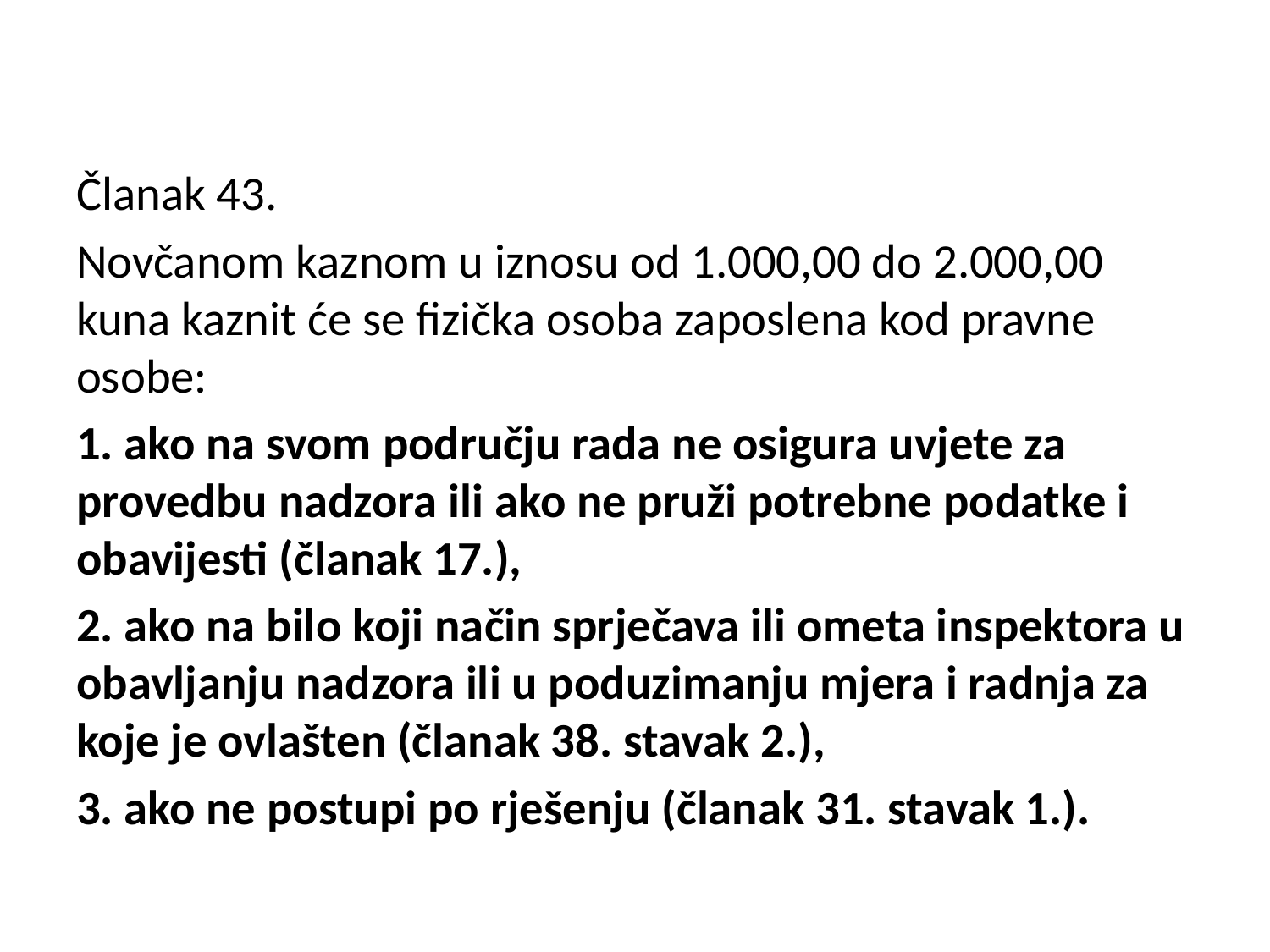

#
Članak 43.
Novčanom kaznom u iznosu od 1.000,00 do 2.000,00 kuna kaznit će se fizička osoba zaposlena kod pravne osobe:
1. ako na svom području rada ne osigura uvjete za provedbu nadzora ili ako ne pruži potrebne podatke i obavijesti (članak 17.),
2. ako na bilo koji način sprječava ili ometa inspektora u obavljanju nadzora ili u poduzimanju mjera i radnja za koje je ovlašten (članak 38. stavak 2.),
3. ako ne postupi po rješenju (članak 31. stavak 1.).